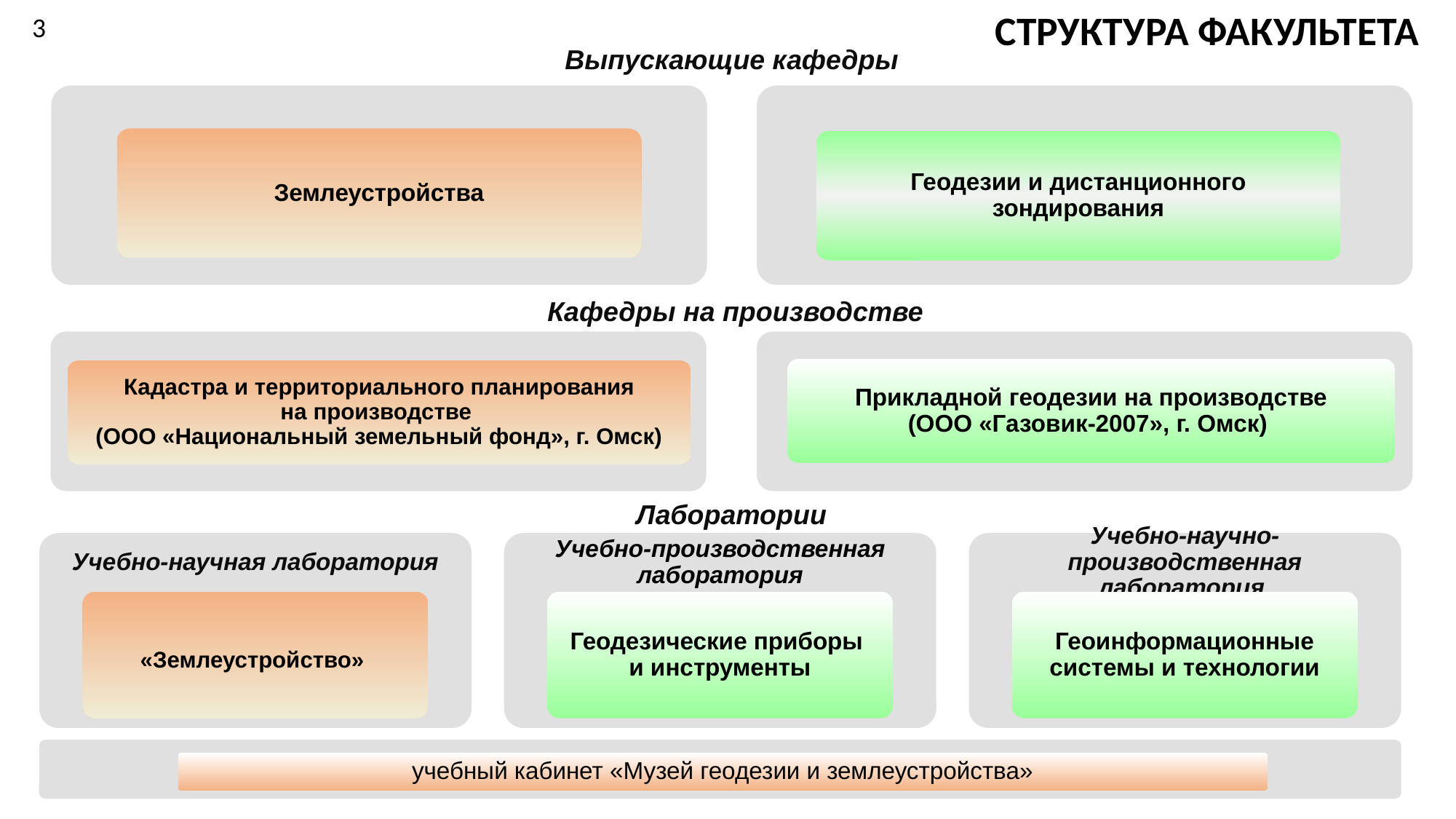

СТРУКТУРА ФАКУЛЬТЕТА
3
Выпускающие кафедры

Землеустройства

Геодезии и дистанционного зондирования
 Кафедры на производстве

Кадастра и территориального планирования
на производстве
(ООО «Национальный земельный фонд», г. Омск)

Прикладной геодезии на производстве
(ООО «Газовик-2007», г. Омск)
Лаборатории
Учебно-научная лаборатория

«Землеустройство»
Учебно-производственная лаборатория
Геодезические приборы
и инструменты
Учебно-научно-производственная лаборатория
Геоинформационные системы и технологии

учебный кабинет «Музей геодезии и землеустройства»